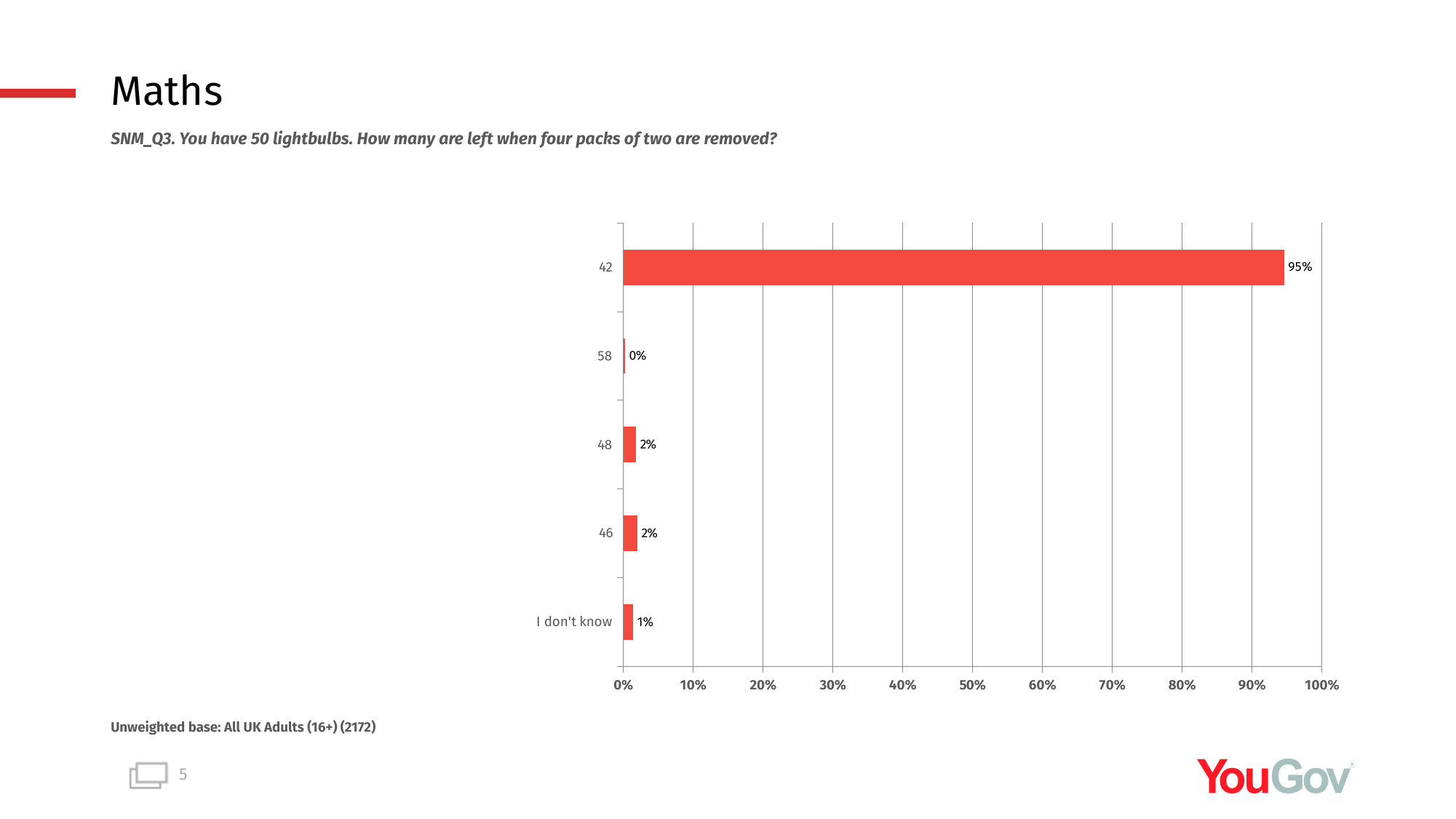

# Maths
SNM_Q3. You have 50 lightbulbs. How many are left when four packs of two are removed?

### Chart

| Category | Total (n=2172) |
|---|---|
| I don't know | 0.014 |
| 46 | 0.0201 |
| 48 | 0.0181 |
| 58 | 0.0021 |
| 42 | 0.9457 |
Unweighted base: All UK Adults (16+) (2172)